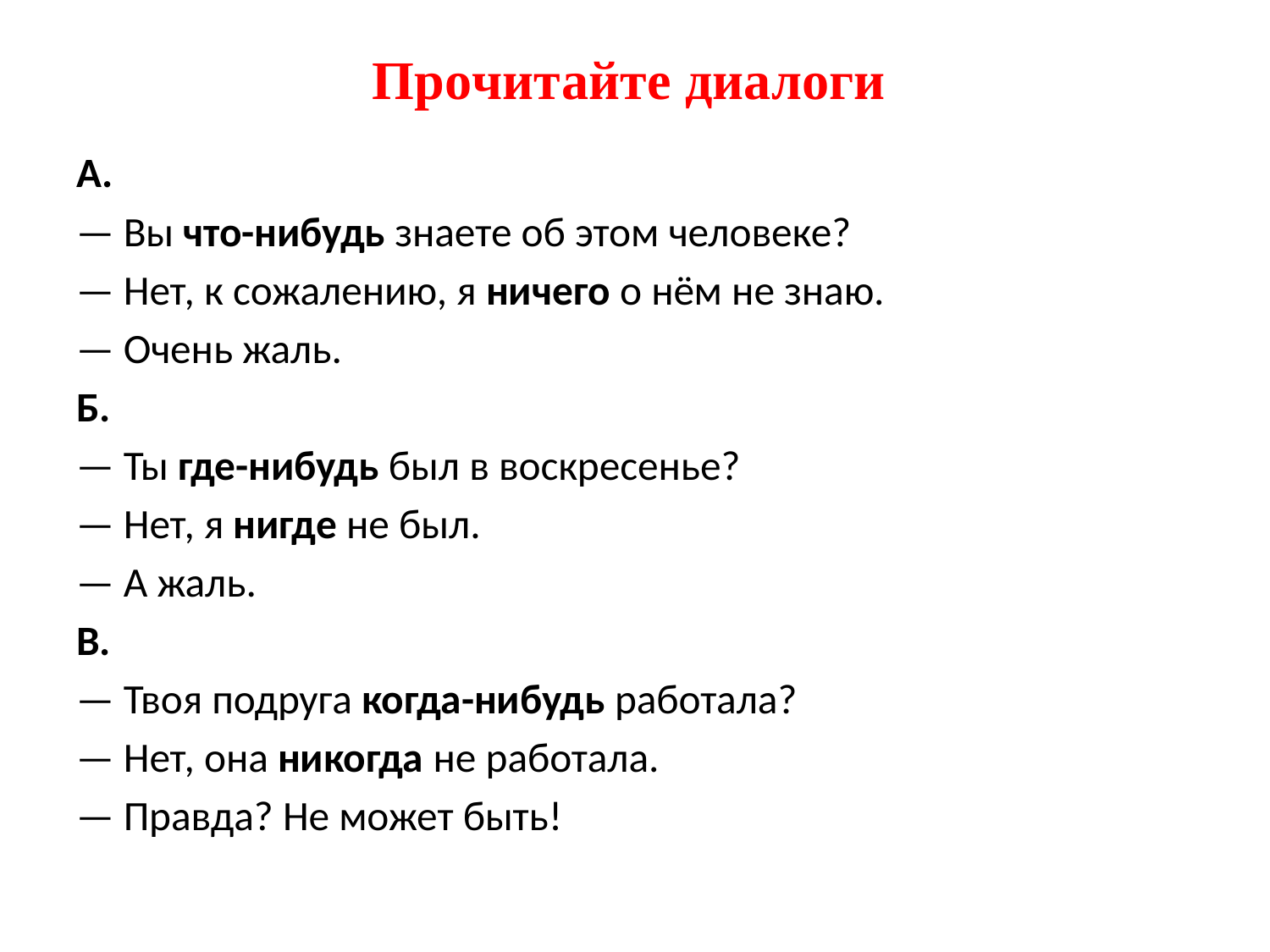

# Прочитайте диалоги
А.
— Вы что-нибудь знаете об этом человеке?
— Нет, к сожалению, я ничего о нём не знаю.
— Очень жаль.
Б.
— Ты где-нибудь был в воскресенье?
— Нет, я нигде не был.
— А жаль.
В.
— Твоя подруга когда-нибудь работала?
— Нет, она никогда не работала.
— Правда? Не может быть!